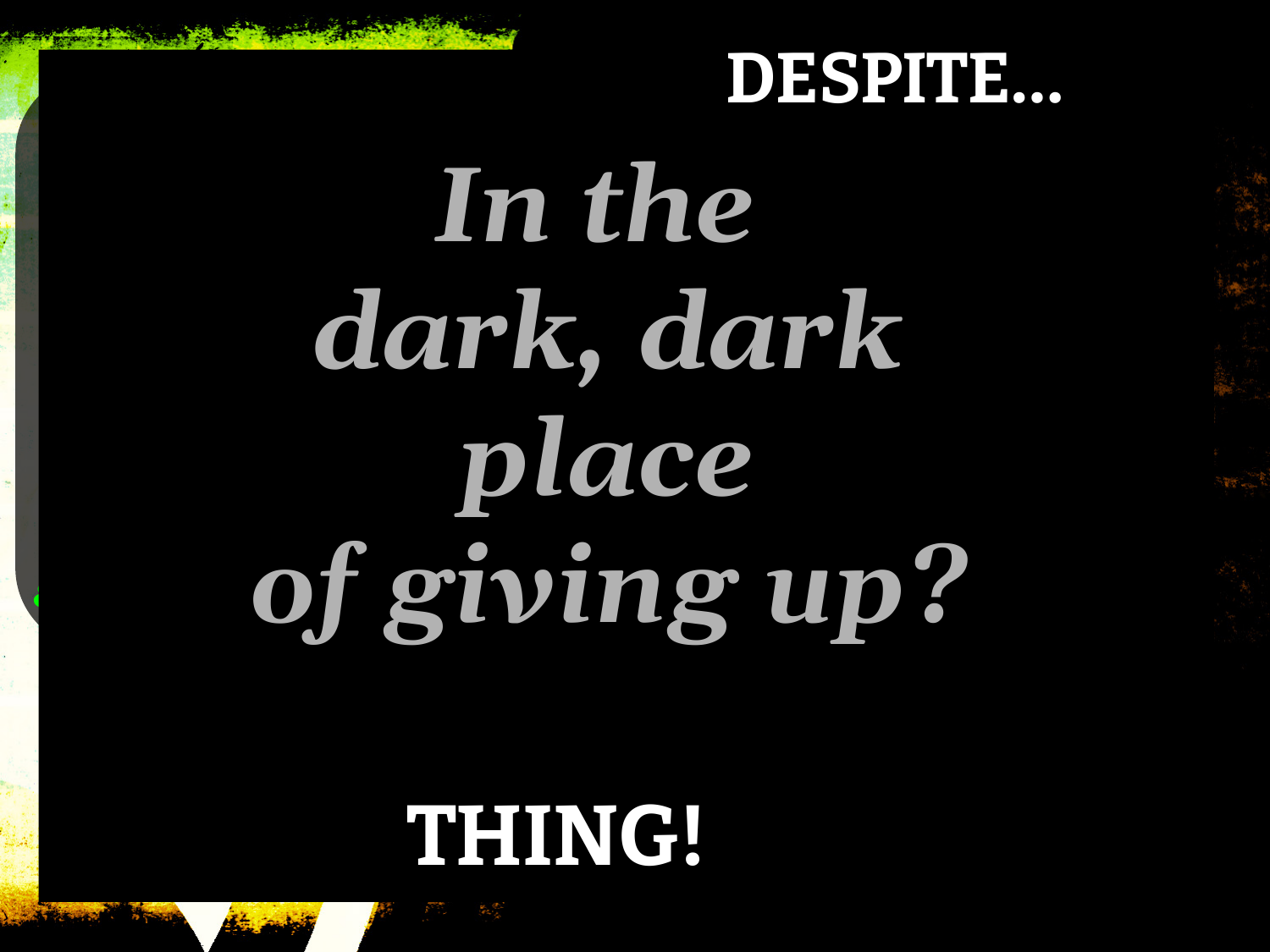

DESPITE…

Therefore,
do not throw away your confidence,
which has a great reward
In the
dark, dark place
of giving up?
EVERYTHING!